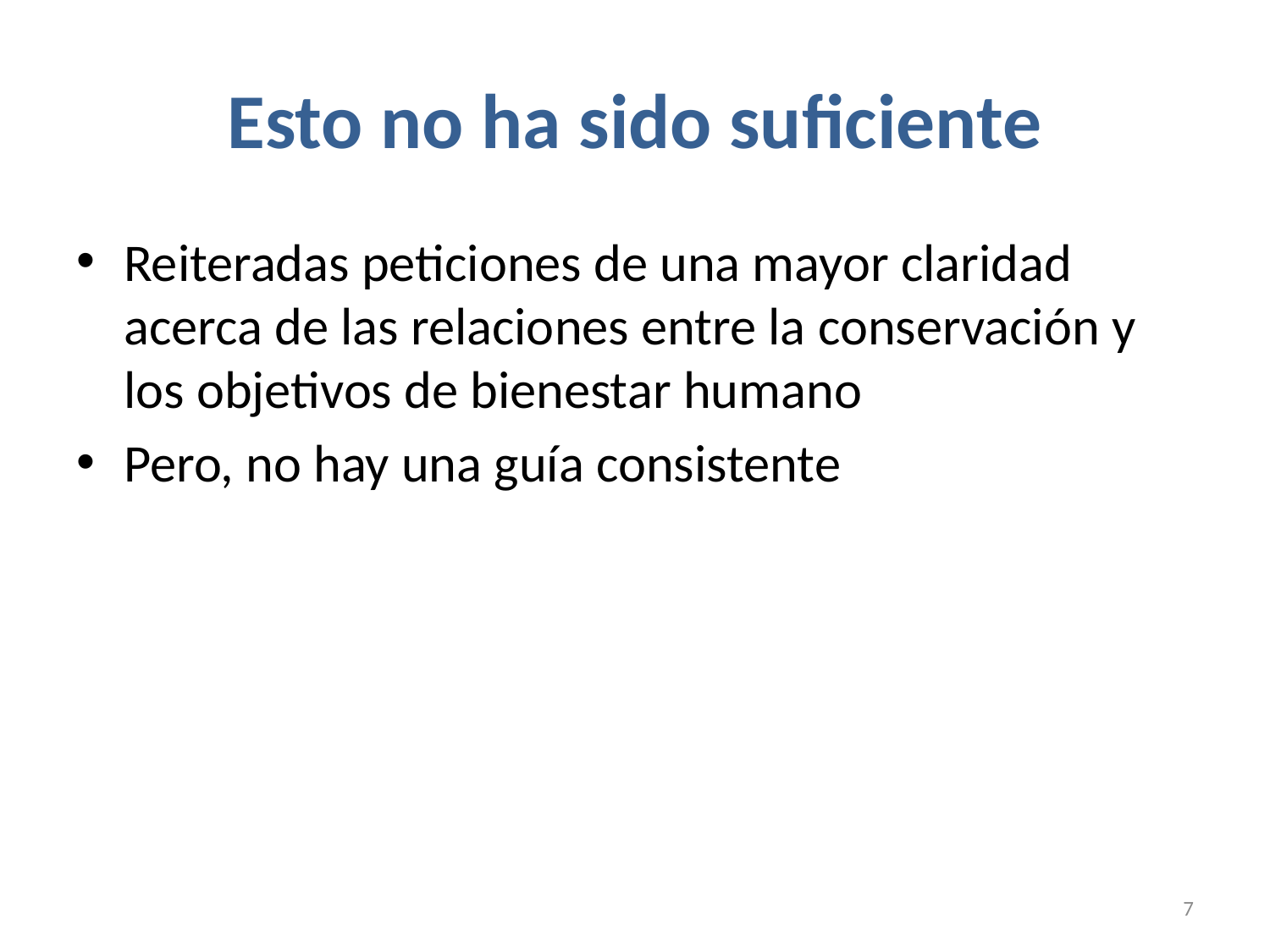

# Esto no ha sido suficiente
Reiteradas peticiones de una mayor claridad acerca de las relaciones entre la conservación y los objetivos de bienestar humano
Pero, no hay una guía consistente
7